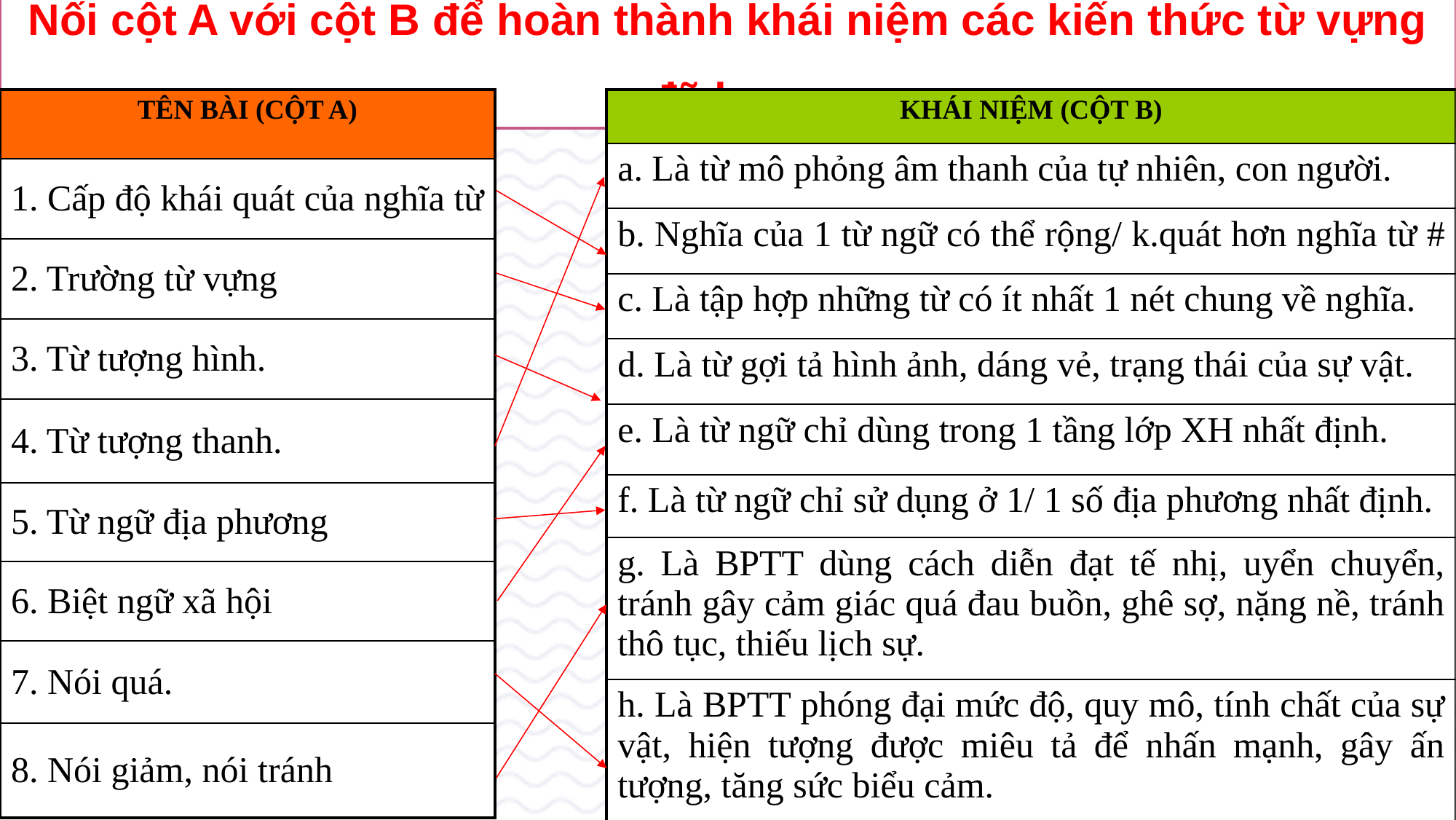

Nối cột A với cột B để hoàn thành khái niệm các kiến thức từ vựng đã học
| TÊN BÀI (CỘT A) |
| --- |
| 1. Cấp độ khái quát của nghĩa từ |
| 2. Trường từ vựng |
| 3. Từ tượng hình. |
| 4. Từ tượng thanh. |
| 5. Từ ngữ địa phương |
| 6. Biệt ngữ xã hội |
| 7. Nói quá. |
| 8. Nói giảm, nói tránh |
| KHÁI NIỆM (CỘT B) |
| --- |
| a. Là từ mô phỏng âm thanh của tự nhiên, con người. |
| b. Nghĩa của 1 từ ngữ có thể rộng/ k.quát hơn nghĩa từ # |
| c. Là tập hợp những từ có ít nhất 1 nét chung về nghĩa. |
| d. Là từ gợi tả hình ảnh, dáng vẻ, trạng thái của sự vật. |
| e. Là từ ngữ chỉ dùng trong 1 tầng lớp XH nhất định. |
| f. Là từ ngữ chỉ sử dụng ở 1/ 1 số địa phương nhất định. |
| g. Là BPTT dùng cách diễn đạt tế nhị, uyển chuyển, tránh gây cảm giác quá đau buồn, ghê sợ, nặng nề, tránh thô tục, thiếu lịch sự. |
| h. Là BPTT phóng đại mức độ, quy mô, tính chất của sự vật, hiện tượng được miêu tả để nhấn mạnh, gây ấn tượng, tăng sức biểu cảm. |